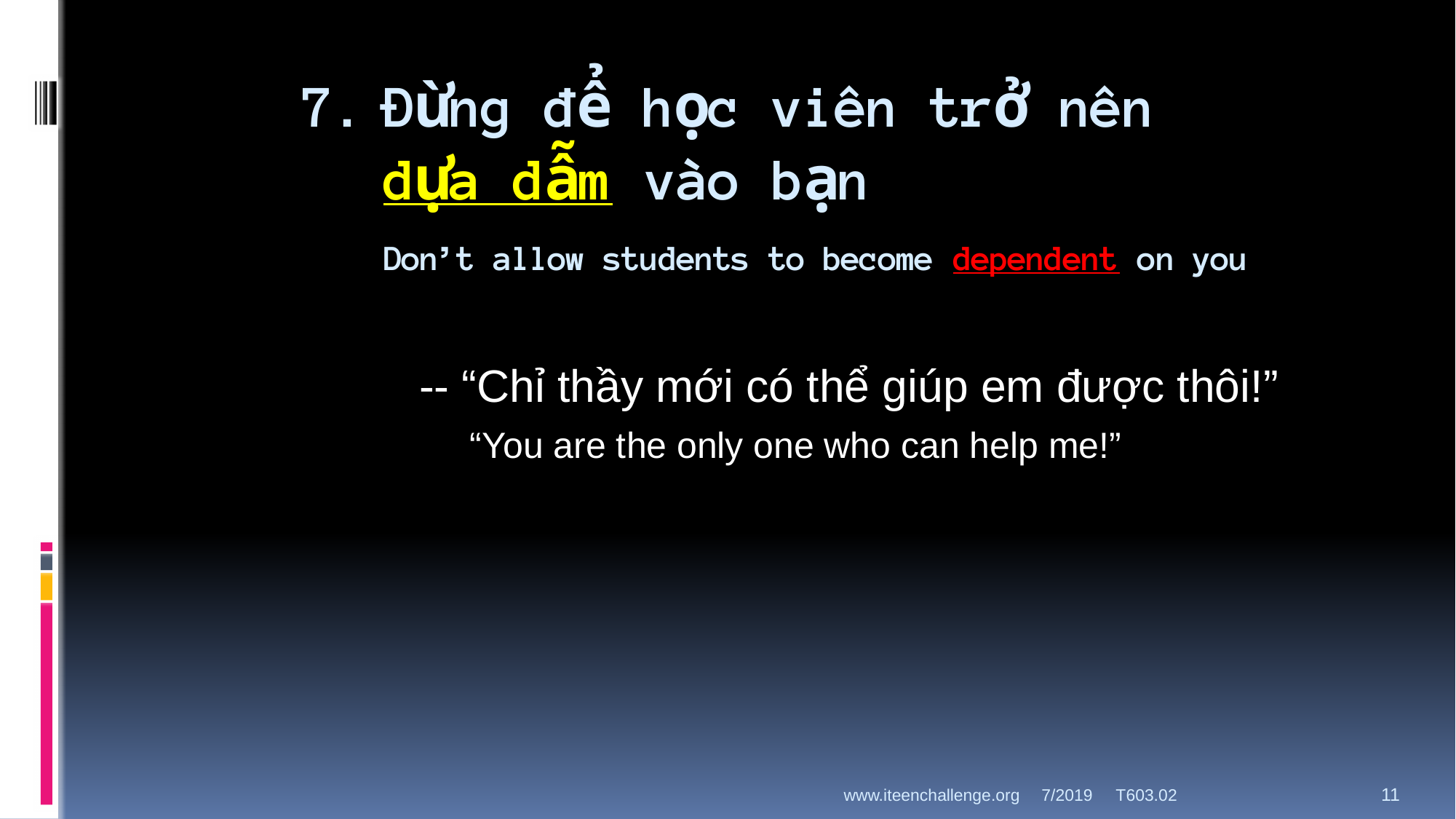

# 7.	Đừng để học viên trở nên dựa dẫm vào bạn Don’t allow students to become dependent on you
-- “Chỉ thầy mới có thể giúp em được thôi!”
     “You are the only one who can help me!”

www.iteenchallenge.org
7/2019     T603.02
11